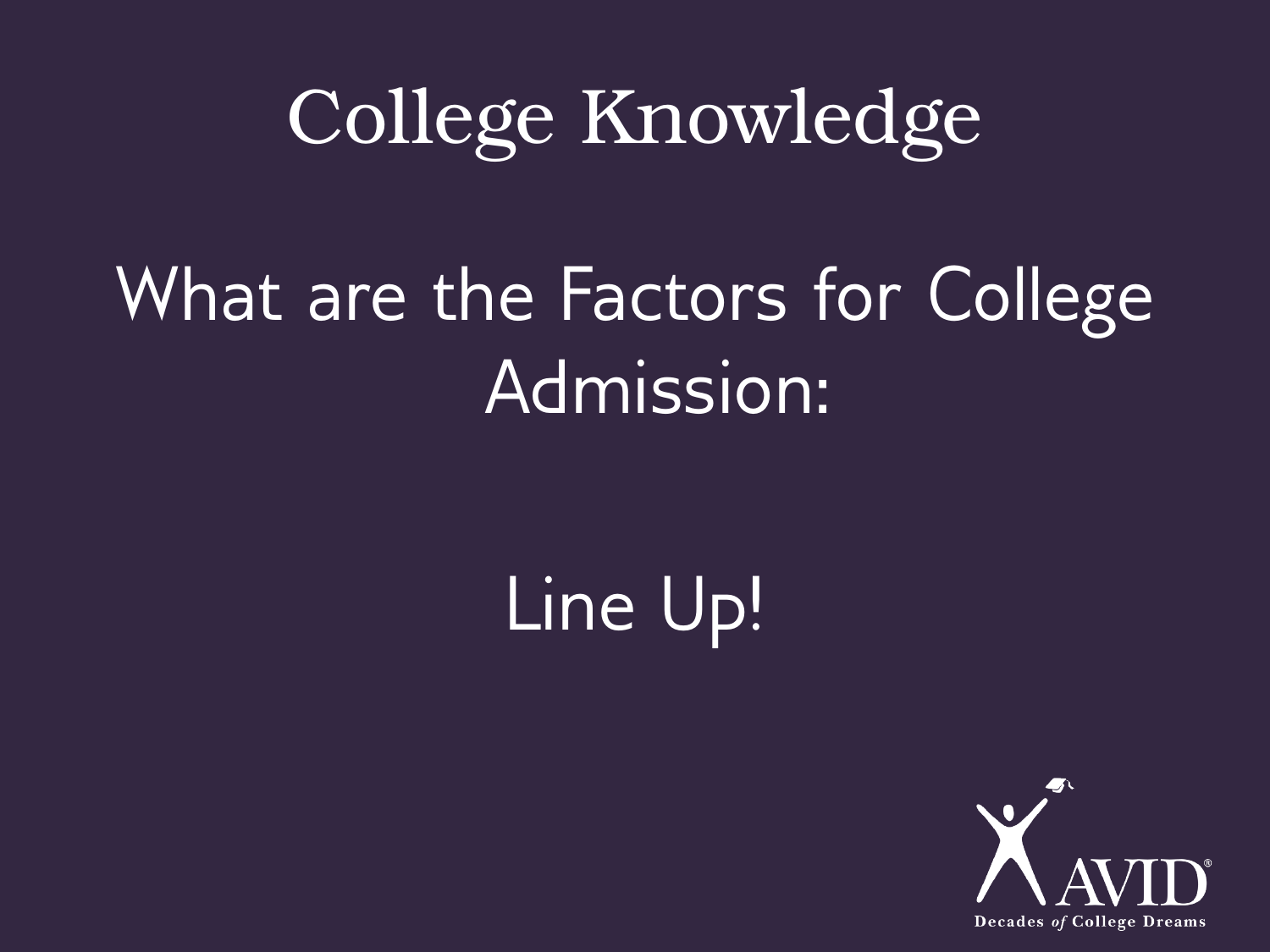

# College Knowledge
What are the Factors for College Admission:

Line Up!